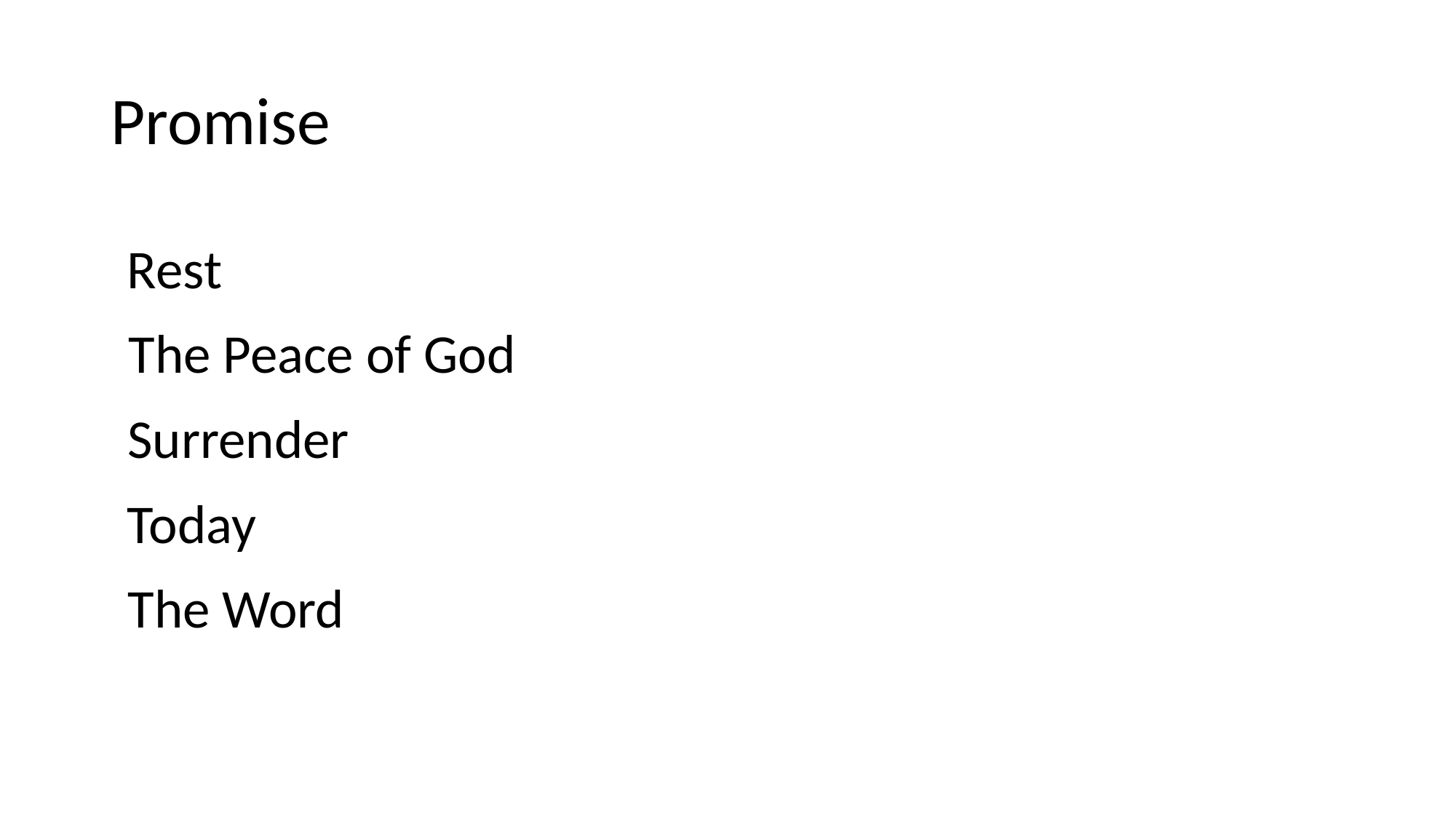

# Promise
Rest
The Peace of God
Surrender
Today
The Word